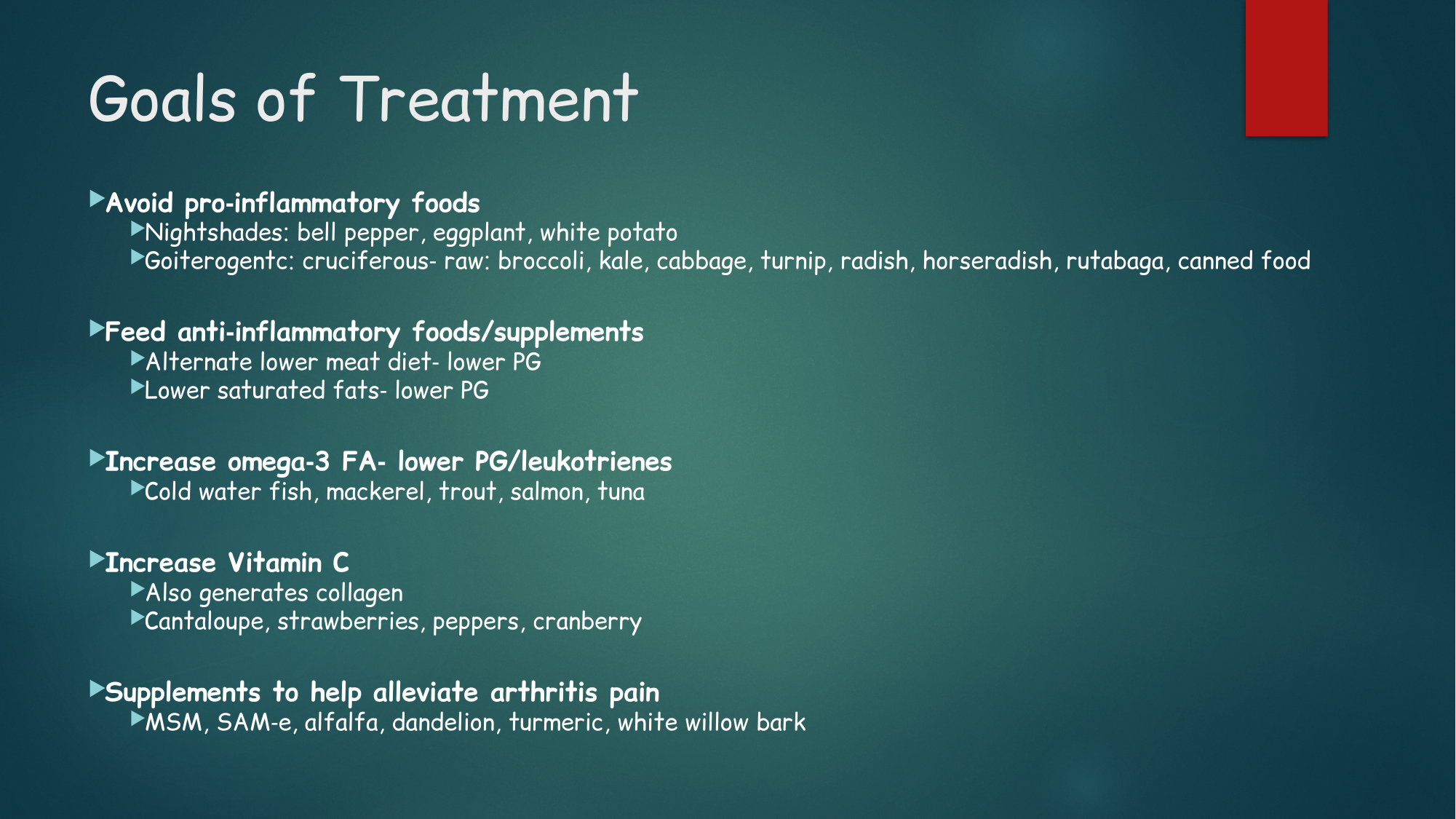

# Goals of Treatment
Avoid pro‐inflammatory foods
Nightshades: bell pepper, eggplant, white potato
Goiterogentc: cruciferous‐ raw: broccoli, kale, cabbage, turnip, radish, horseradish, rutabaga, canned food

Feed anti‐inflammatory foods/supplements
Alternate lower meat diet‐ lower PG
Lower saturated fats‐ lower PG

Increase omega‐3 FA‐ lower PG/leukotrienes
Cold water fish, mackerel, trout, salmon, tuna

Increase Vitamin C
Also generates collagen
Cantaloupe, strawberries, peppers, cranberry

Supplements to help alleviate arthritis pain
MSM, SAM‐e, alfalfa, dandelion, turmeric, white willow bark